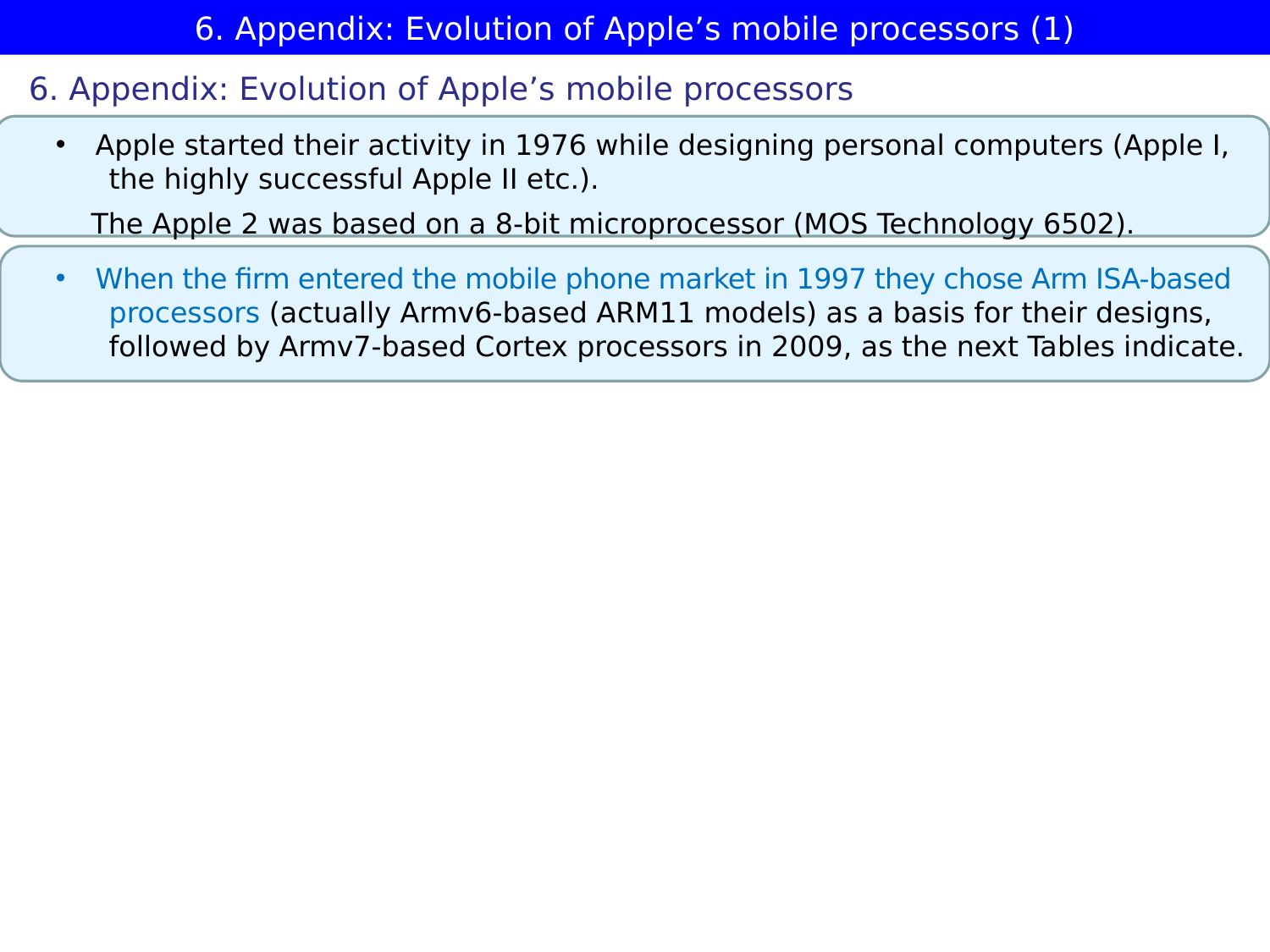

# 6. Appendix: Evolution of Apple’s mobile processors (1)
6. Appendix: Evolution of Apple’s mobile processors

Apple started their activity in 1976 while designing personal computers (Apple I,
      the highly successful Apple II etc.).
    The Apple 2 was based on a 8-bit microprocessor (MOS Technology 6502).
When the firm entered the mobile phone market in 1997 they chose Arm ISA-based
      processors (actually Armv6-based ARM11 models) as a basis for their designs,
      followed by Armv7-based Cortex processors in 2009, as the next Tables indicate.